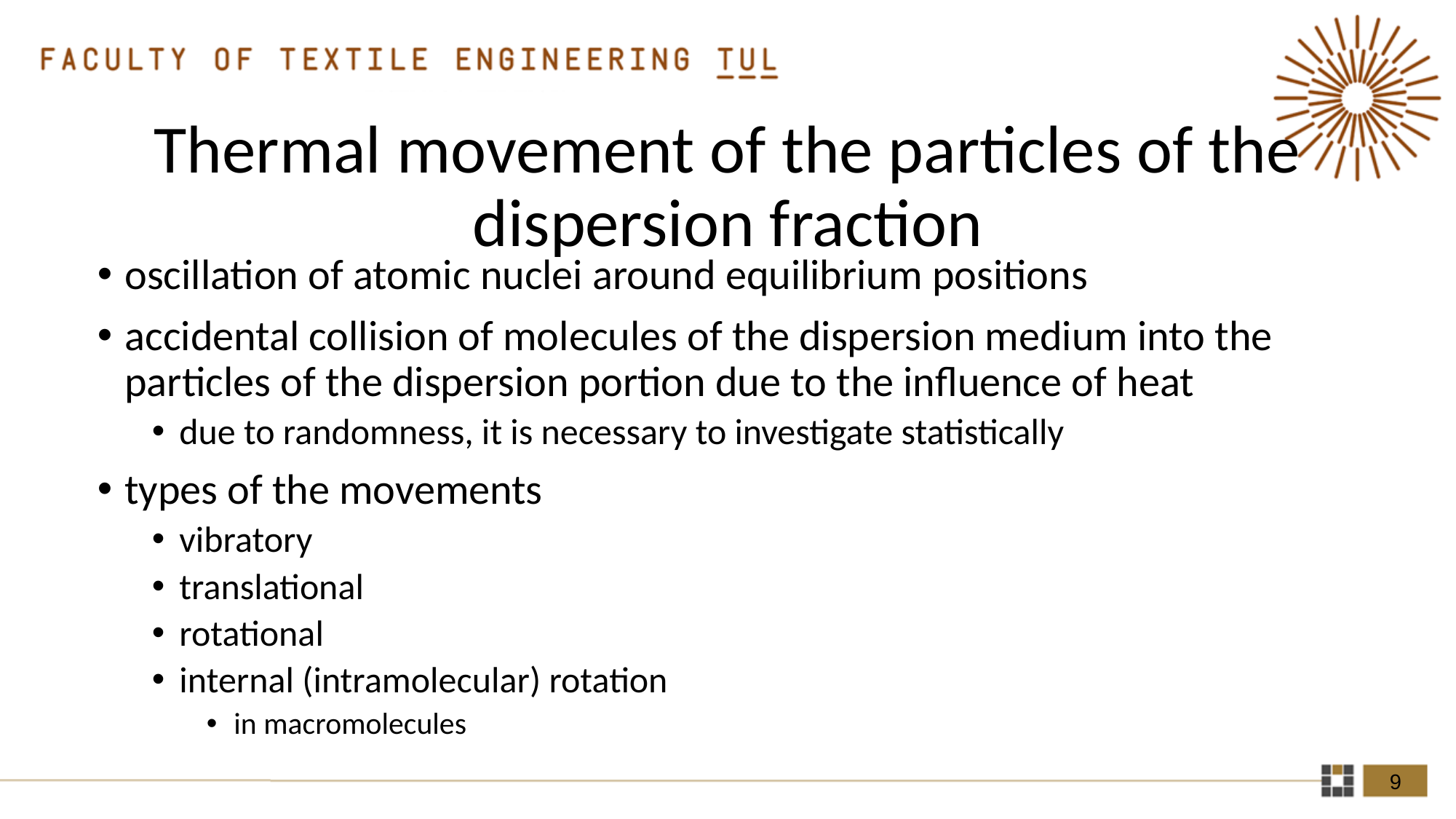

# Thermal movement of the particles of the dispersion fraction
oscillation of atomic nuclei around equilibrium positions
accidental collision of molecules of the dispersion medium into the particles of the dispersion portion due to the influence of heat
due to randomness, it is necessary to investigate statistically
types of the movements
vibratory
translational
rotational
internal (intramolecular) rotation
in macromolecules
9